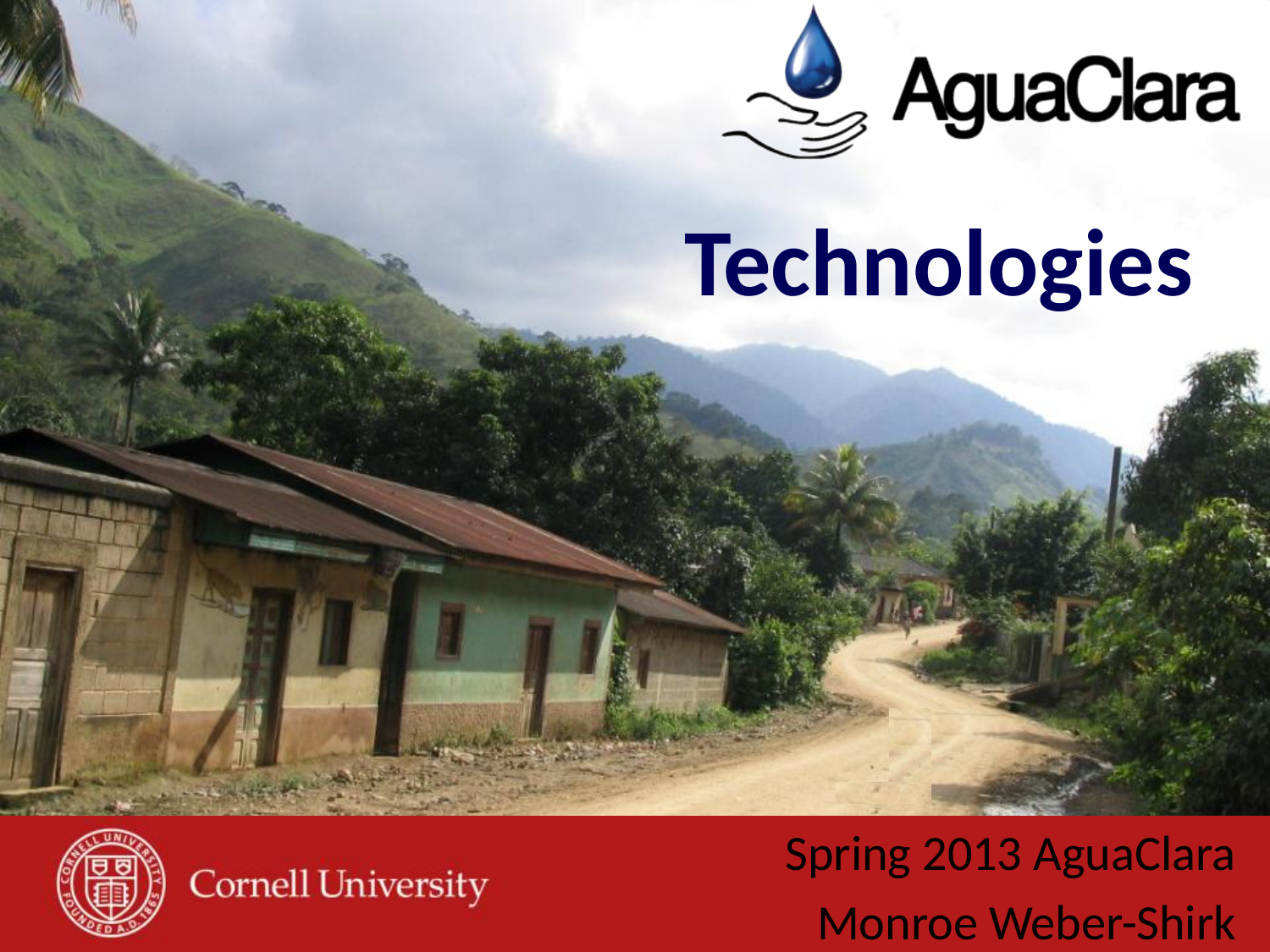

# Technologies
Spring 2013 AguaClara
Monroe Weber-Shirk